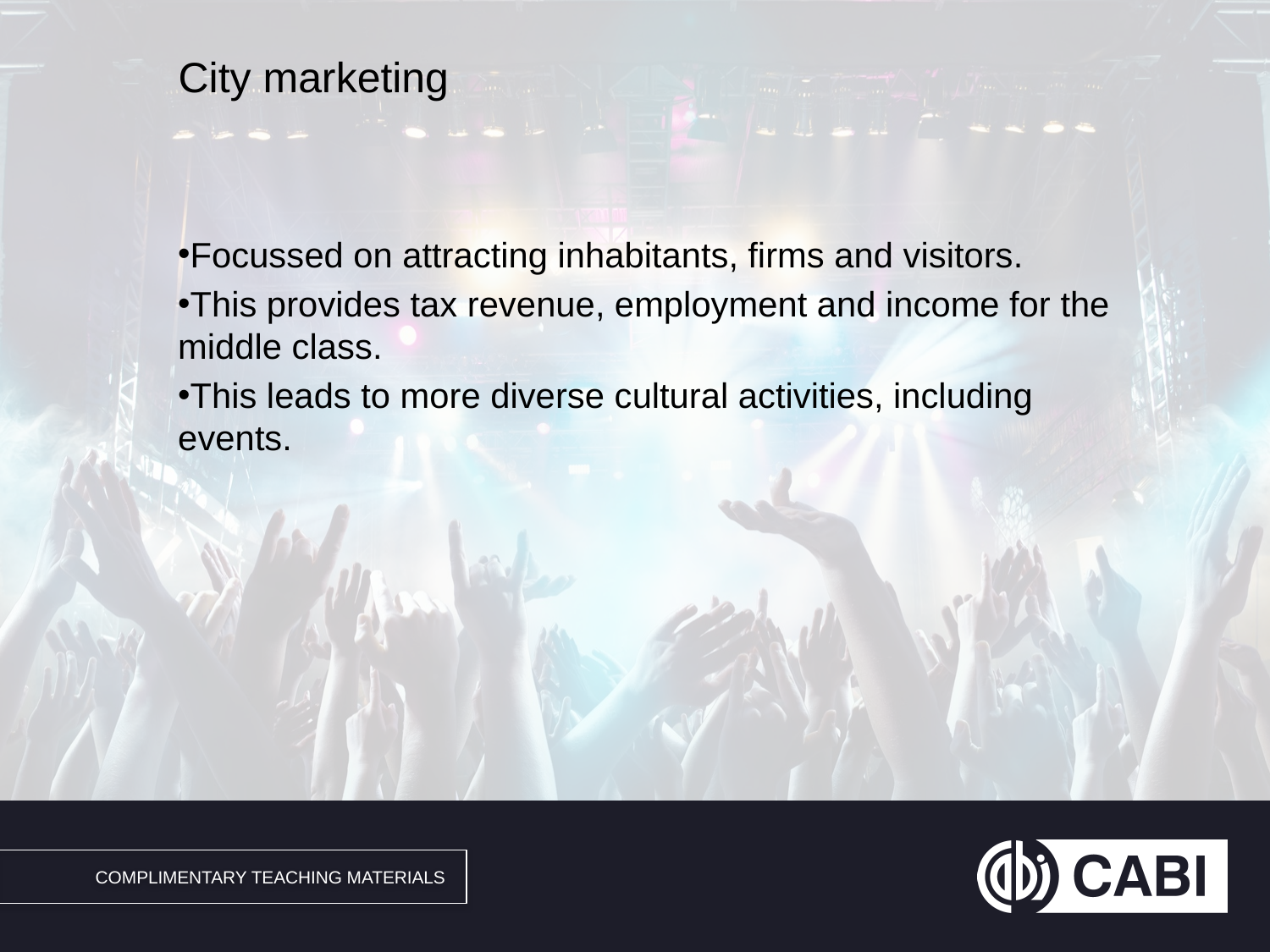

# City marketing

Focussed on attracting inhabitants, firms and visitors.
This provides tax revenue, employment and income for the middle class.
This leads to more diverse cultural activities, including events.